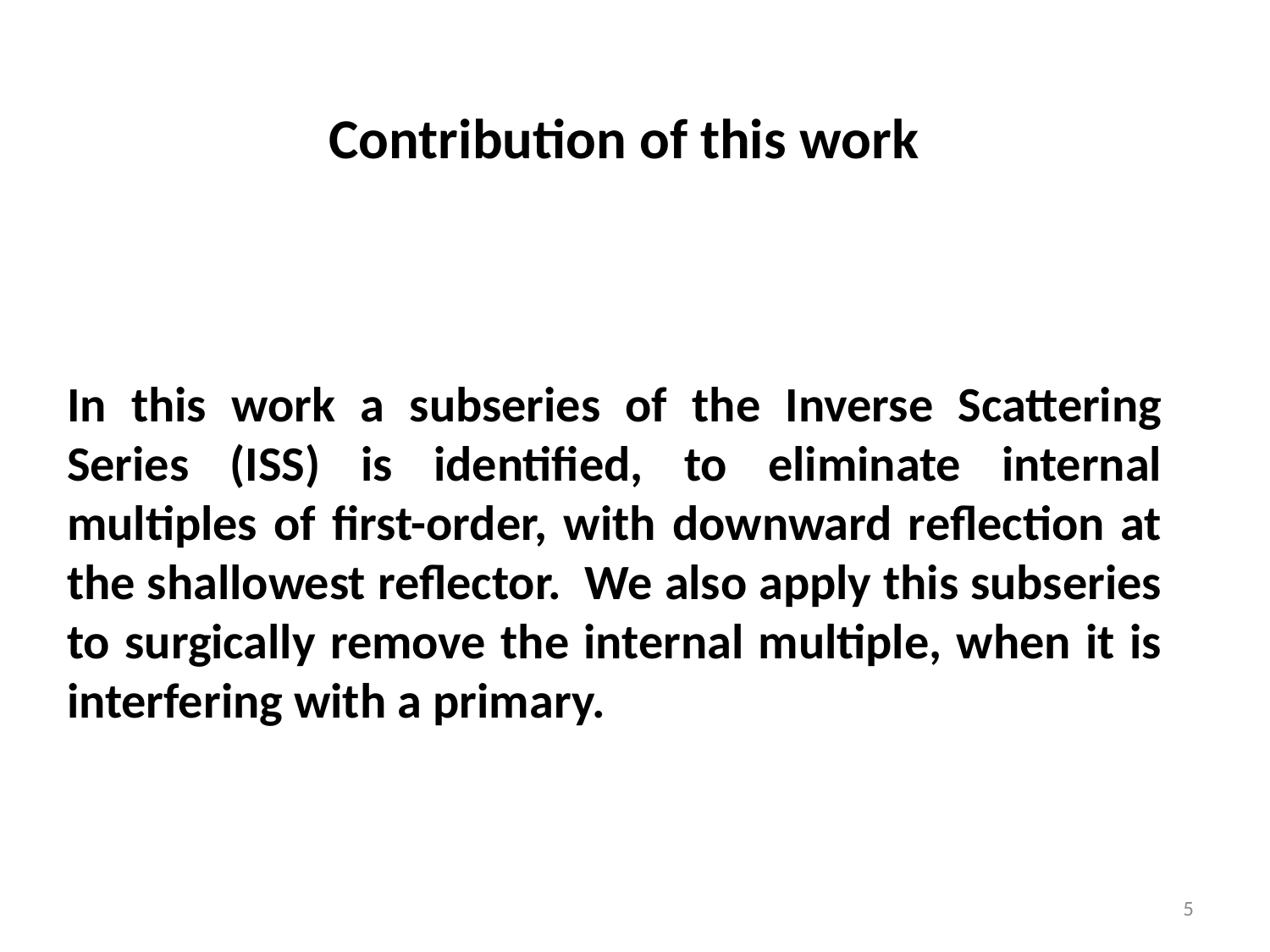

Contribution of this work
In this work a subseries of the Inverse Scattering Series (ISS) is identified, to eliminate internal multiples of first-order, with downward reflection at the shallowest reflector.  We also apply this subseries to surgically remove the internal multiple, when it is interfering with a primary.
5